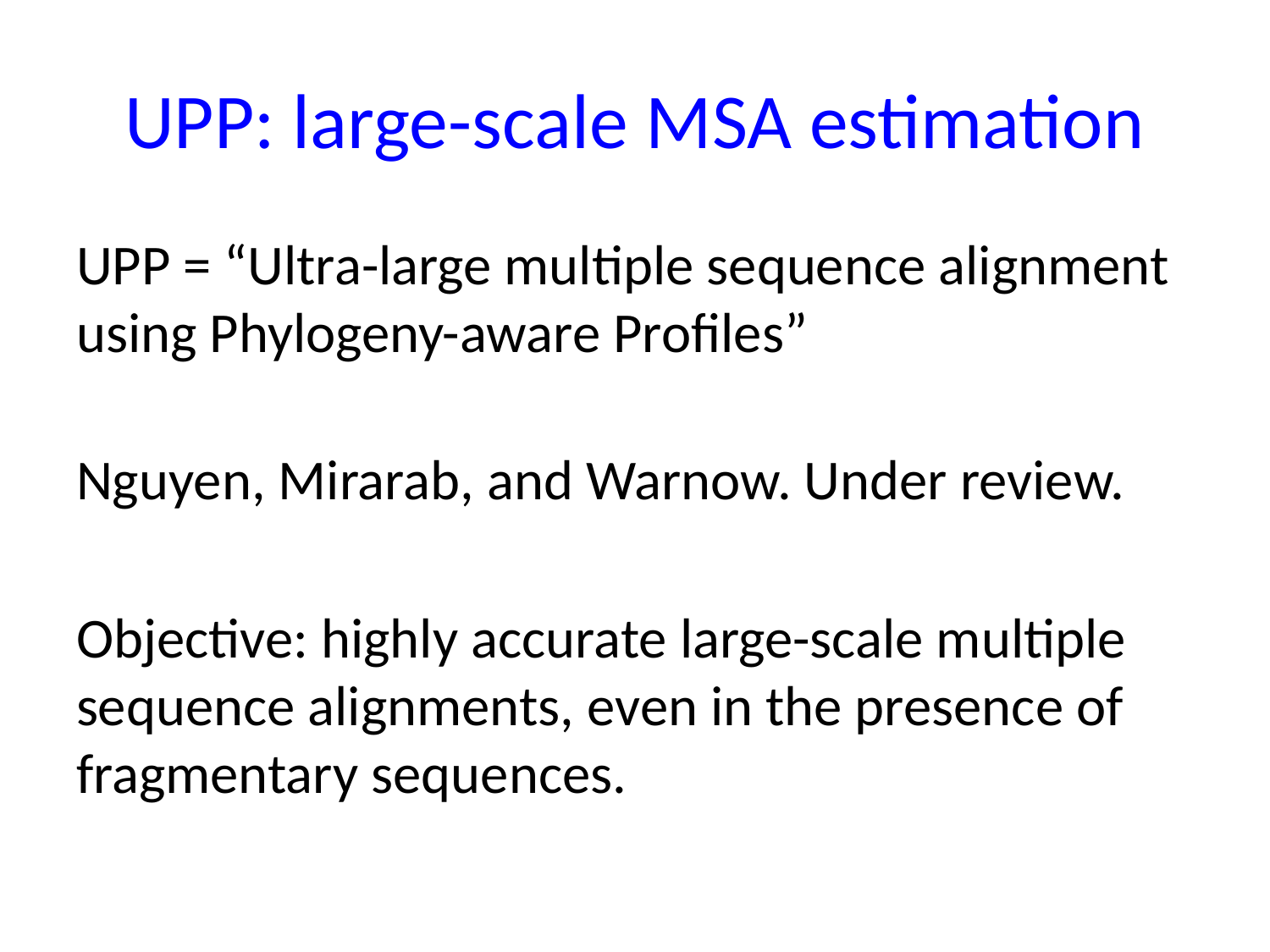

# UPP: large-scale MSA estimation
UPP = “Ultra-large multiple sequence alignment using Phylogeny-aware Profiles”
Nguyen, Mirarab, and Warnow. Under review.

Objective: highly accurate large-scale multiple sequence alignments, even in the presence of fragmentary sequences.